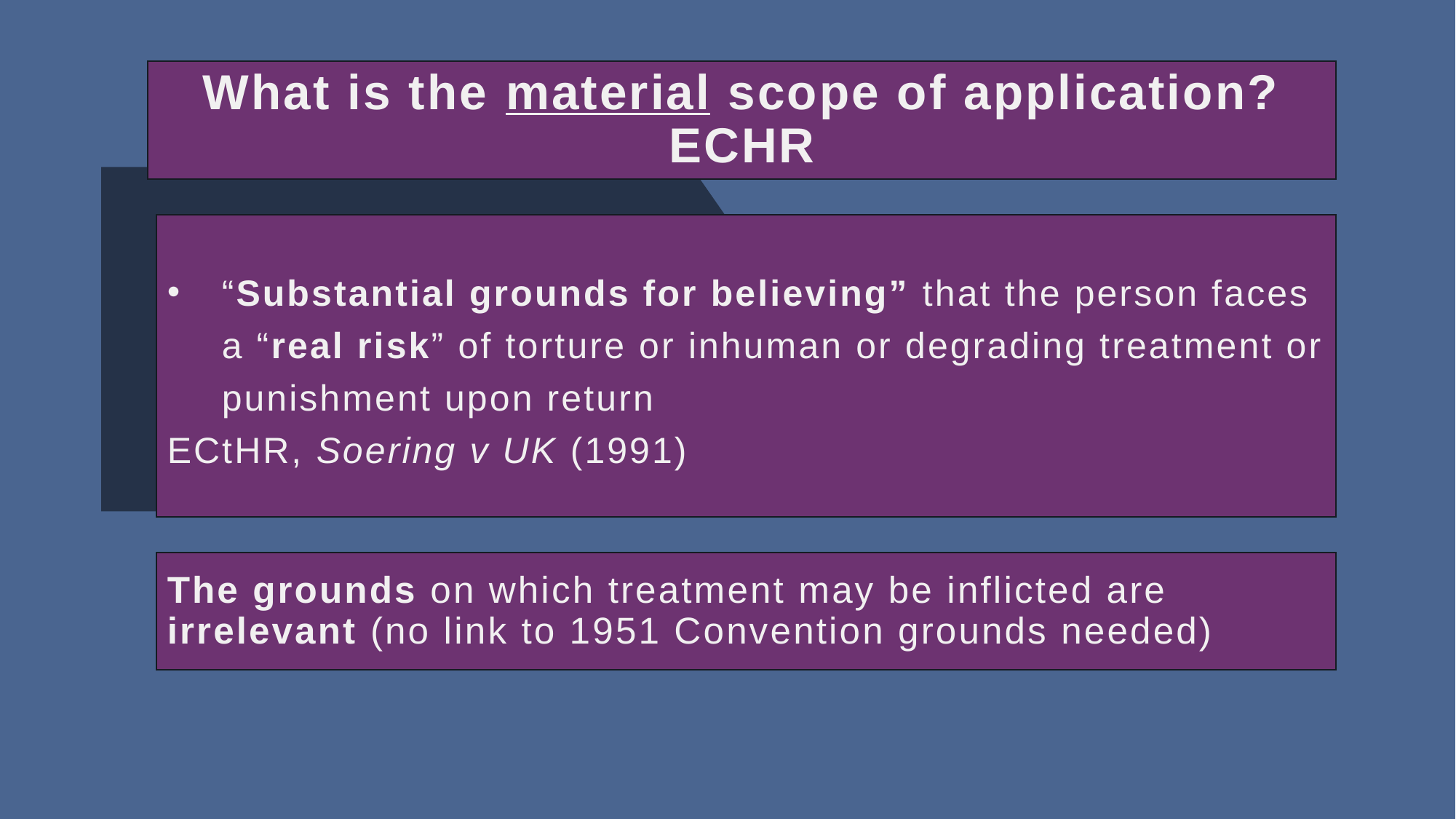

What is the material scope of application? ECHR
“Substantial grounds for believing” that the person faces a “real risk” of torture or inhuman or degrading treatment or punishment upon return
ECtHR, Soering v UK (1991)
The grounds on which treatment may be inflicted are irrelevant (no link to 1951 Convention grounds needed)